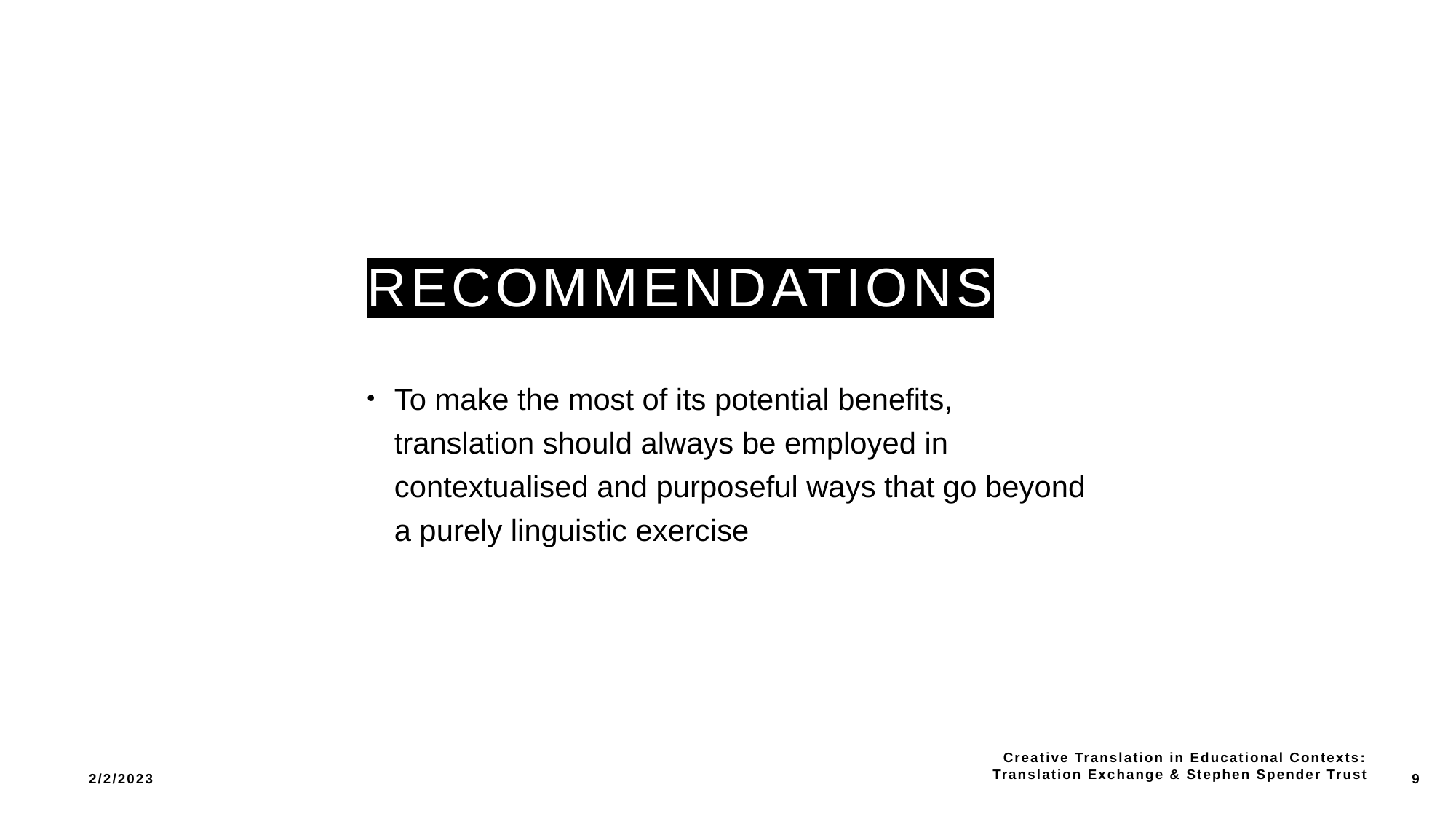

# Recommendations
To make the most of its potential benefits, translation should always be employed in contextualised and purposeful ways that go beyond a purely linguistic exercise
2/2/2023
Creative Translation in Educational Contexts: Translation Exchange & Stephen Spender Trust

9